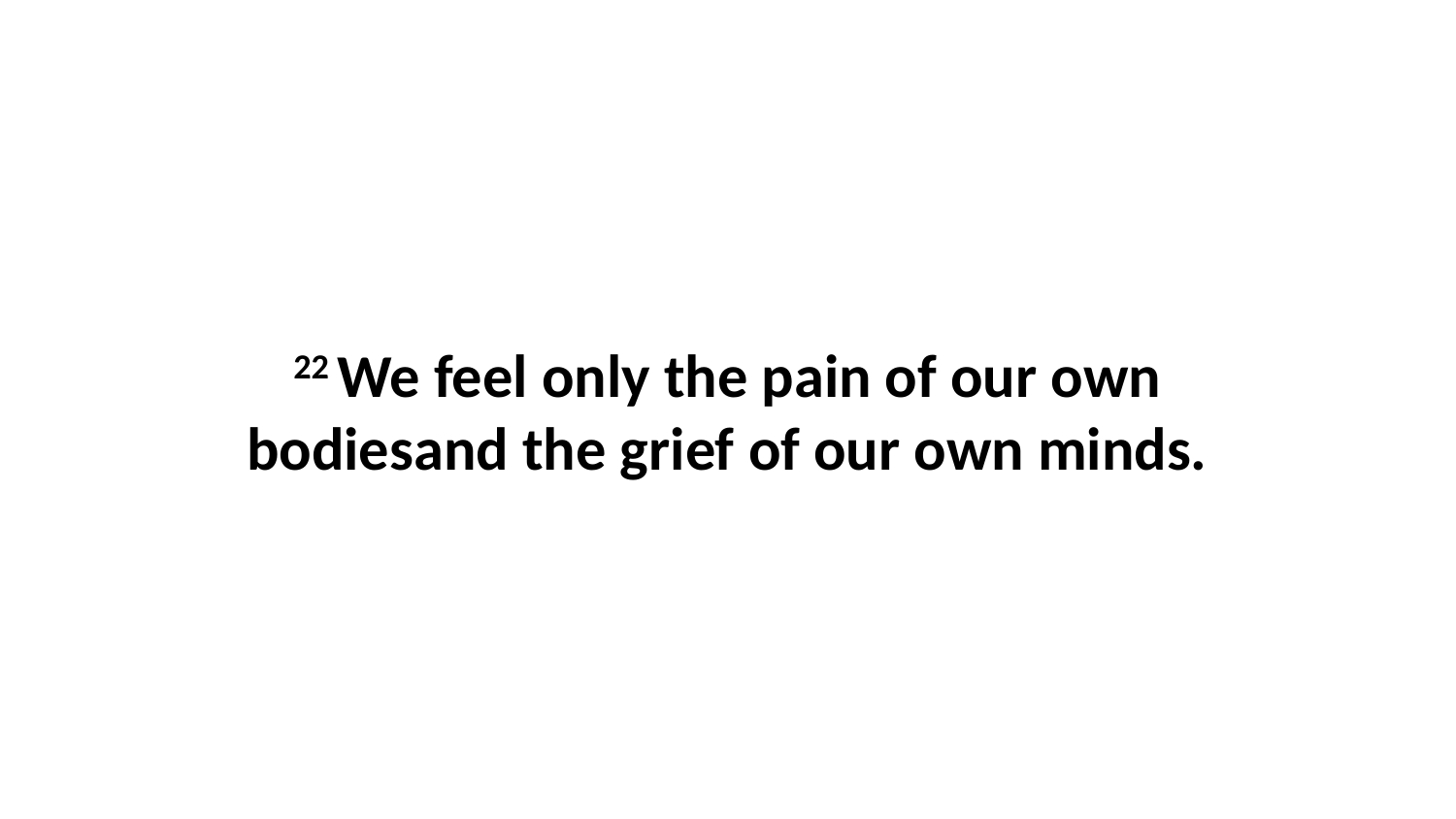

22 We feel only the pain of our own bodiesand the grief of our own minds.